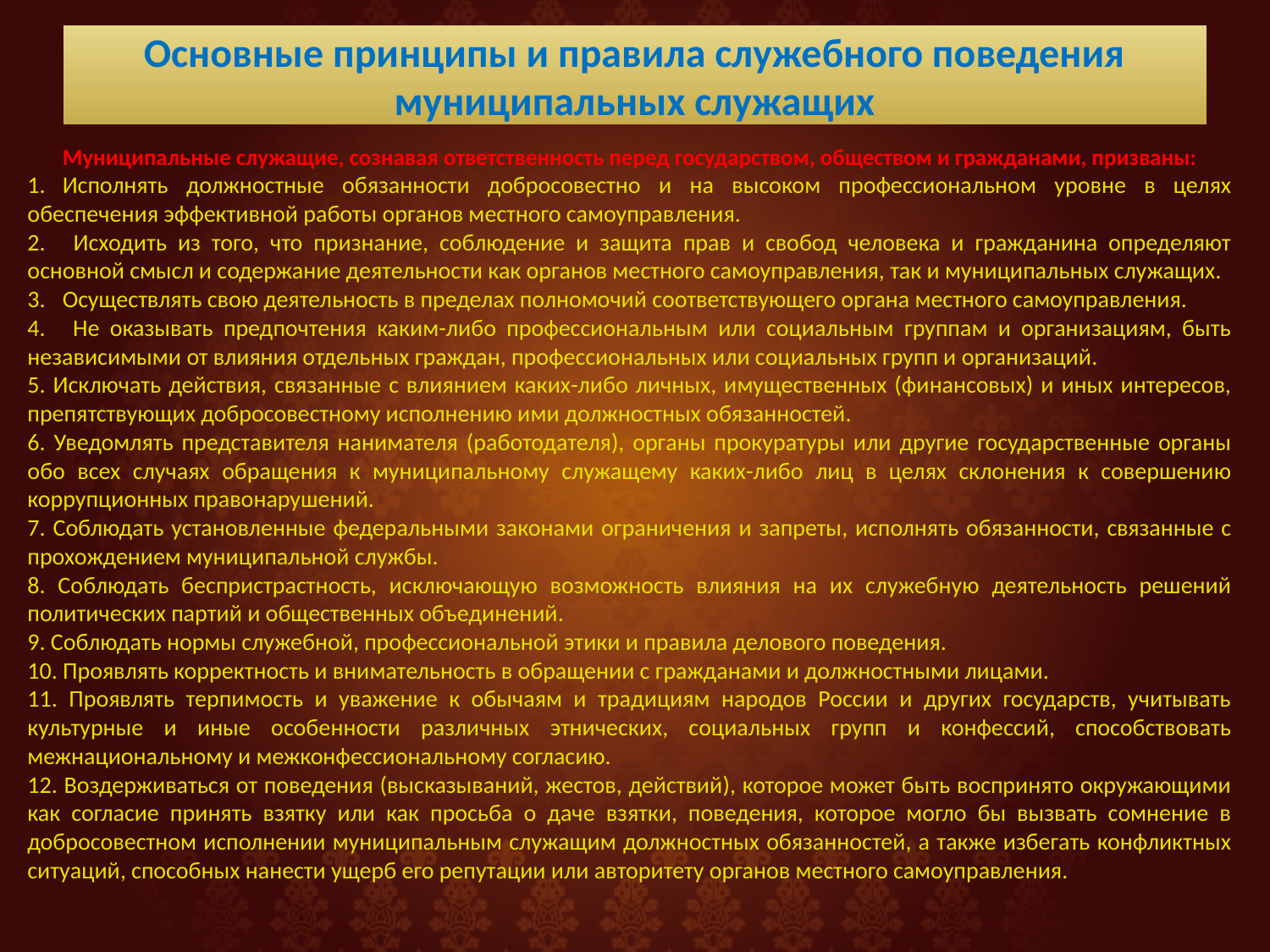

# Основные принципы и правила служебного поведения муниципальных служащих

	Муниципальные служащие, сознавая ответственность перед государством, обществом и гражданами, призваны:
1.	Исполнять должностные обязанности добросовестно и на высоком профессиональном уровне в целях обеспечения эффективной работы органов местного самоуправления.
2.	 Исходить из того, что признание, соблюдение и защита прав и свобод человека и гражданина определяют основной смысл и содержание деятельности как органов местного самоуправления, так и муниципальных служащих.
3.	Осуществлять свою деятельность в пределах полномочий соответствующего органа местного самоуправления.
4.	 Не оказывать предпочтения каким-либо профессиональным или социальным группам и организациям, быть независимыми от влияния отдельных граждан, профессиональных или социальных групп и организаций.
5. Исключать действия, связанные с влиянием каких-либо личных, имущественных (финансовых) и иных интересов, препятствующих добросовестному исполнению ими должностных обязанностей.
6. Уведомлять представителя нанимателя (работодателя), органы прокуратуры или другие государственные органы обо всех случаях обращения к муниципальному служащему каких-либо лиц в целях склонения к совершению коррупционных правонарушений.
7. Соблюдать установленные федеральными законами ограничения и запреты, исполнять обязанности, связанные с прохождением муниципальной службы.
8. Соблюдать беспристрастность, исключающую возможность влияния на их служебную деятельность решений политических партий и общественных объединений.
9. Соблюдать нормы служебной, профессиональной этики и правила делового поведения.
10. Проявлять корректность и внимательность в обращении с гражданами и должностными лицами.
11. Проявлять терпимость и уважение к обычаям и традициям народов России и других государств, учитывать культурные и иные особенности различных этнических, социальных групп и конфессий, способствовать межнациональному и межконфессиональному согласию.
12. Воздерживаться от поведения (высказываний, жестов, действий), которое может быть воспринято окружающими как согласие принять взятку или как просьба о даче взятки, поведения, которое могло бы вызвать сомнение в добросовестном исполнении муниципальным служащим должностных обязанностей, а также избегать конфликтных ситуаций, способных нанести ущерб его репутации или авторитету органов местного самоуправления.